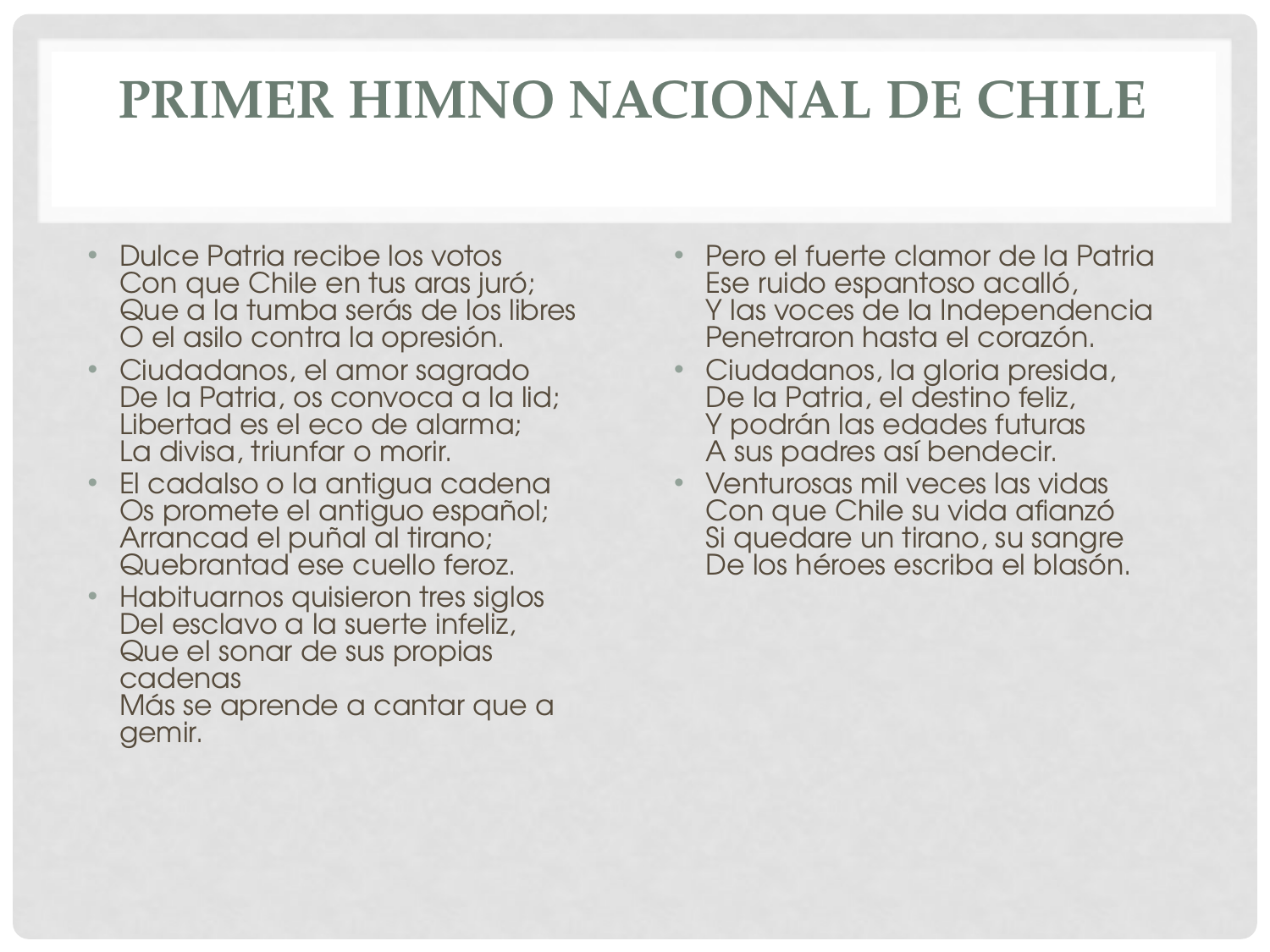

# Primer Himno Nacional de Chile
Dulce Patria recibe los votos
Con que Chile en tus aras juró;
Que a la tumba serás de los libres
O el asilo contra la opresión.
Ciudadanos, el amor sagrado
De la Patria, os convoca a la lid;
Libertad es el eco de alarma;
La divisa, triunfar o morir.
El cadalso o la antigua cadena
Os promete el antiguo español;
Arrancad el puñal al tirano;
Quebrantad ese cuello feroz.
Habituarnos quisieron tres siglos
Del esclavo a la suerte infeliz,
Que el sonar de sus propias cadenas
Más se aprende a cantar que a gemir.
Pero el fuerte clamor de la Patria
Ese ruido espantoso acalló,
Y las voces de la Independencia
Penetraron hasta el corazón.
Ciudadanos, la gloria presida,
De la Patria, el destino feliz,
Y podrán las edades futuras
A sus padres así bendecir.
Venturosas mil veces las vidas
Con que Chile su vida afianzó
Si quedare un tirano, su sangre
De los héroes escriba el blasón.